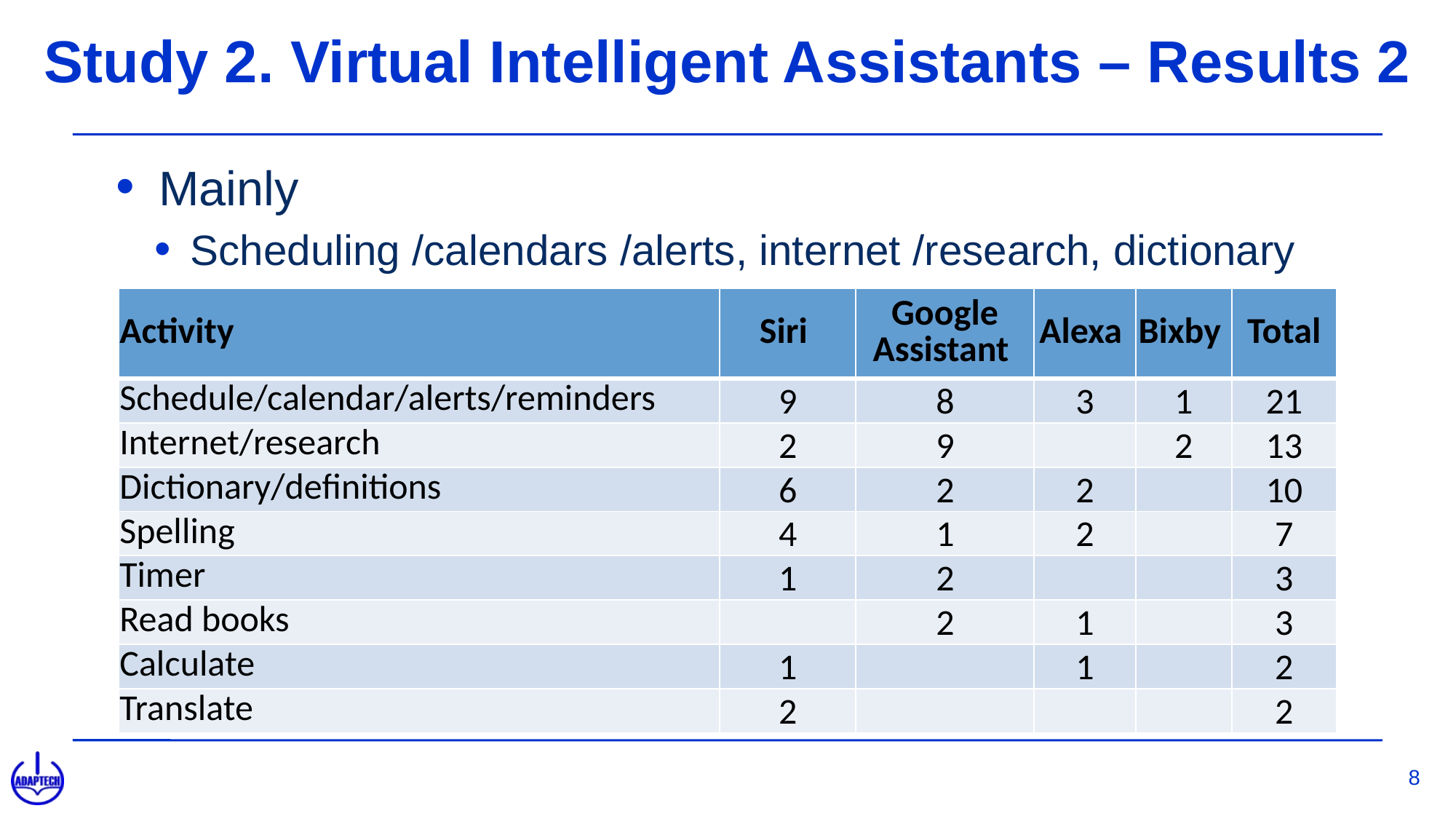

# Study 2. Virtual Intelligent Assistants – Results 2
Mainly
Scheduling /calendars /alerts, internet /research, dictionary

| Activity | Siri | Google Assistant | Alexa | Bixby | Total |
| --- | --- | --- | --- | --- | --- |
| Schedule/calendar/alerts/reminders | 9 | 8 | 3 | 1 | 21 |
| Internet/research | 2 | 9 |  | 2 | 13 |
| Dictionary/definitions | 6 | 2 | 2 |  | 10 |
| Spelling | 4 | 1 | 2 |  | 7 |
| Timer | 1 | 2 |  |  | 3 |
| Read books |  | 2 | 1 |  | 3 |
| Calculate | 1 |  | 1 |  | 2 |
| Translate | 2 |  |  |  | 2 |
8